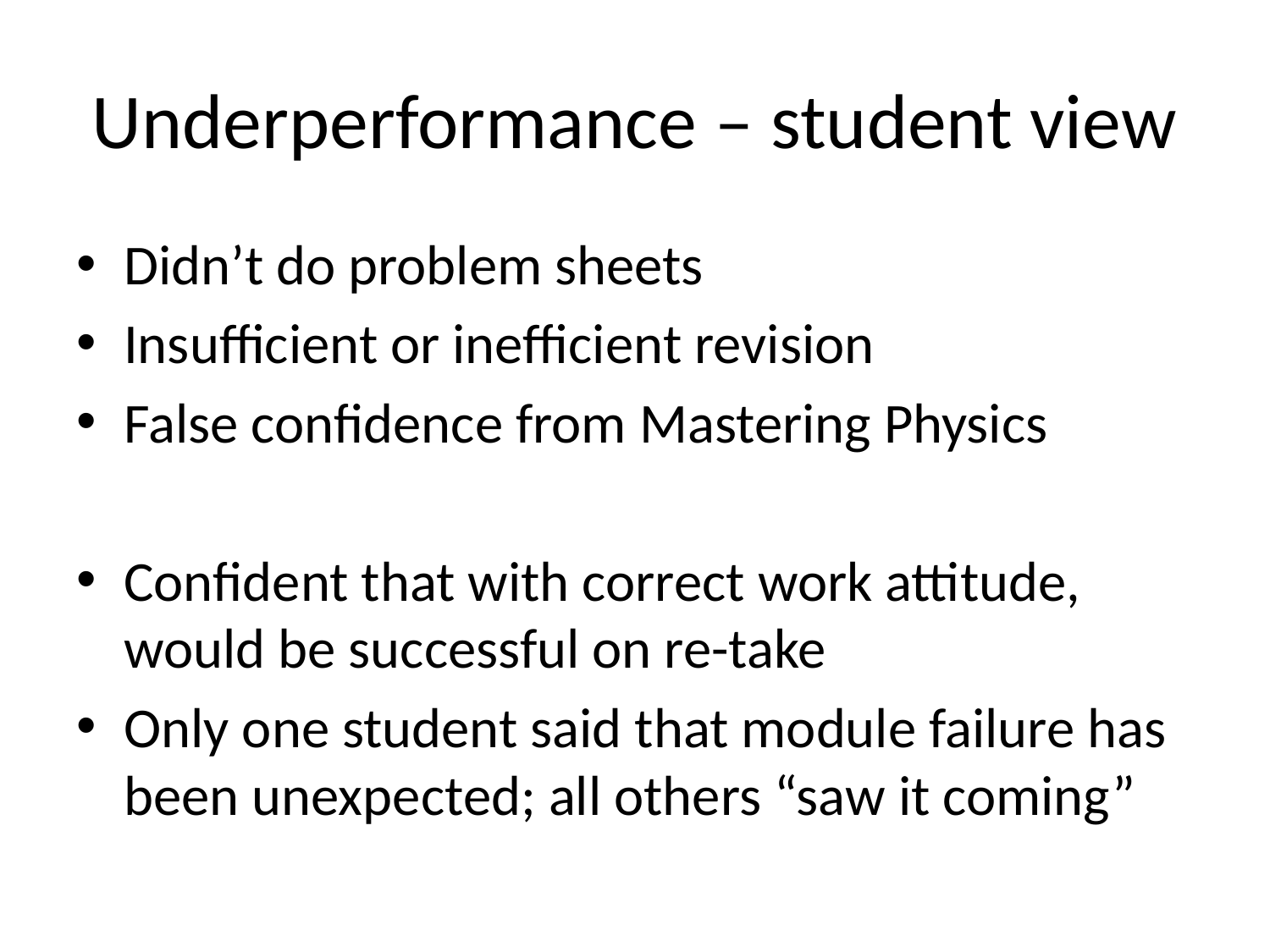

# Underperformance – student view
Didn’t do problem sheets
Insufficient or inefficient revision
False confidence from Mastering Physics

Confident that with correct work attitude, would be successful on re-take
Only one student said that module failure has been unexpected; all others “saw it coming”